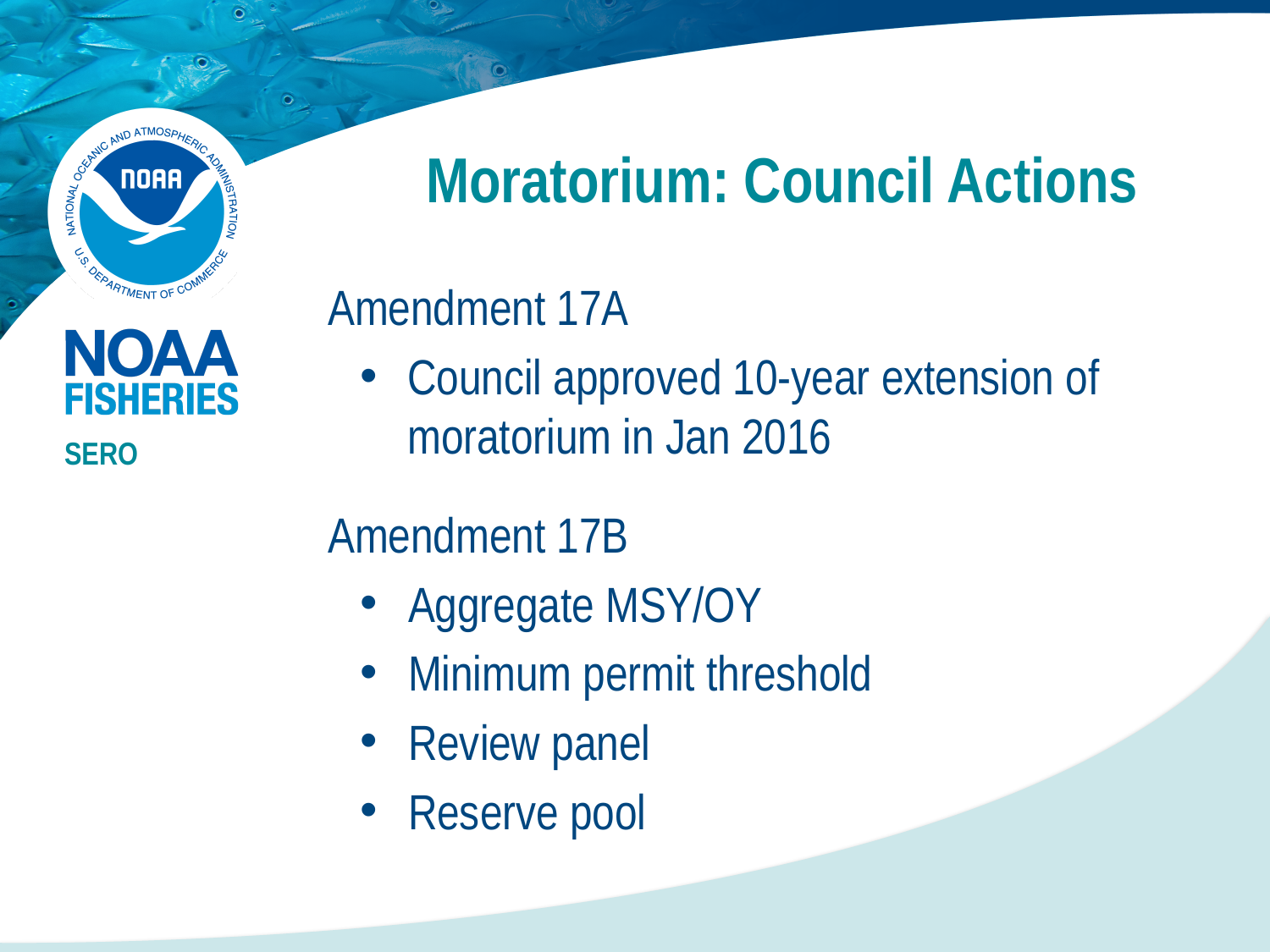

# Moratorium: Council Actions
Amendment 17A
Council approved 10-year extension of moratorium in Jan 2016

Amendment 17B
Aggregate MSY/OY
Minimum permit threshold
Review panel
Reserve pool

SERO